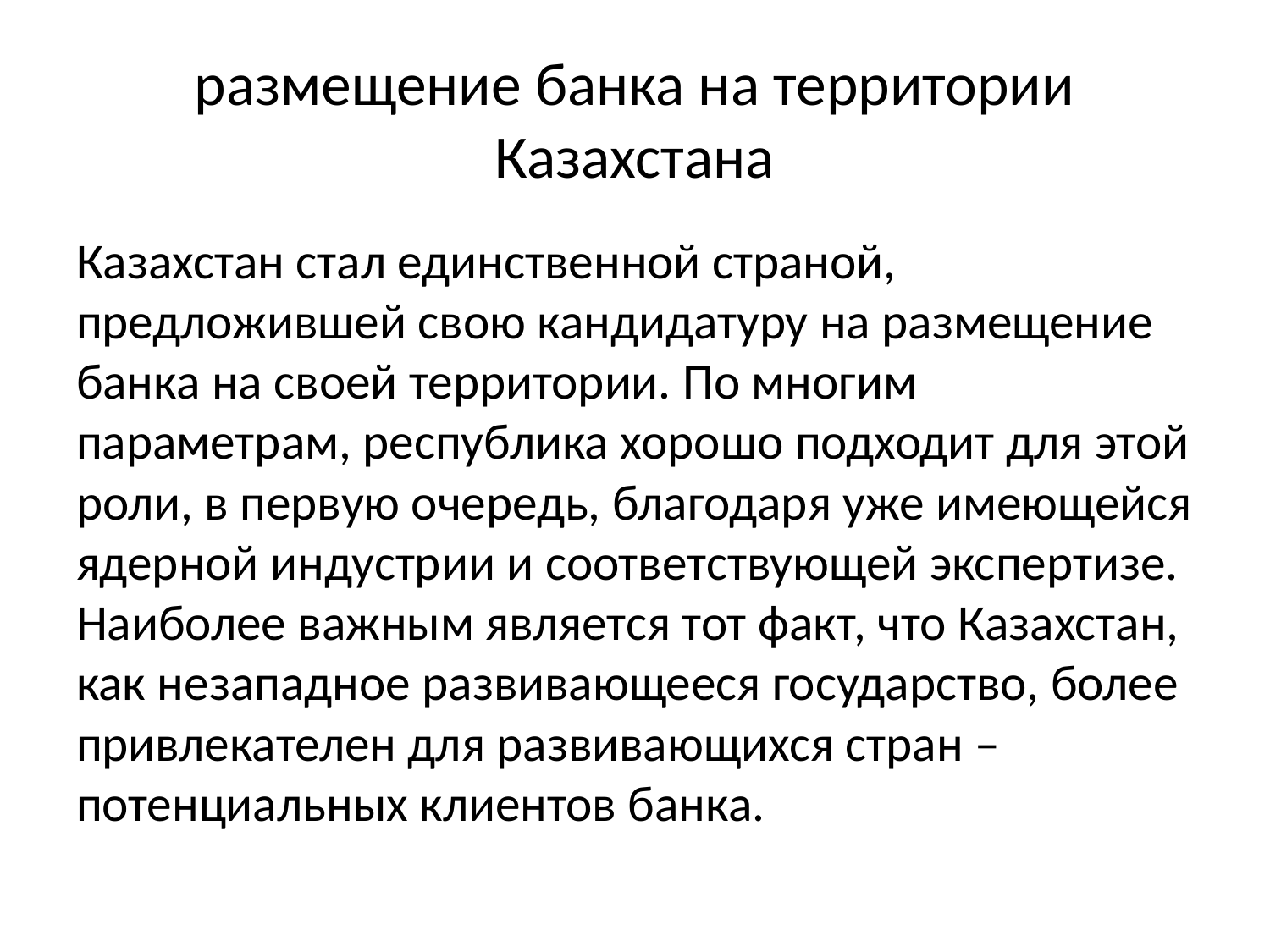

# размещение банка на территории Казахстана
Казахстан стал единственной страной, предложившей свою кандидатуру на размещение банка на своей территории. По многим параметрам, республика хорошо подходит для этой роли, в первую очередь, благодаря уже имеющейся ядерной индустрии и соответствующей экспертизе. Наиболее важным является тот факт, что Казахстан, как незападное развивающееся государство, более привлекателен для развивающихся стран – потенциальных клиентов банка.